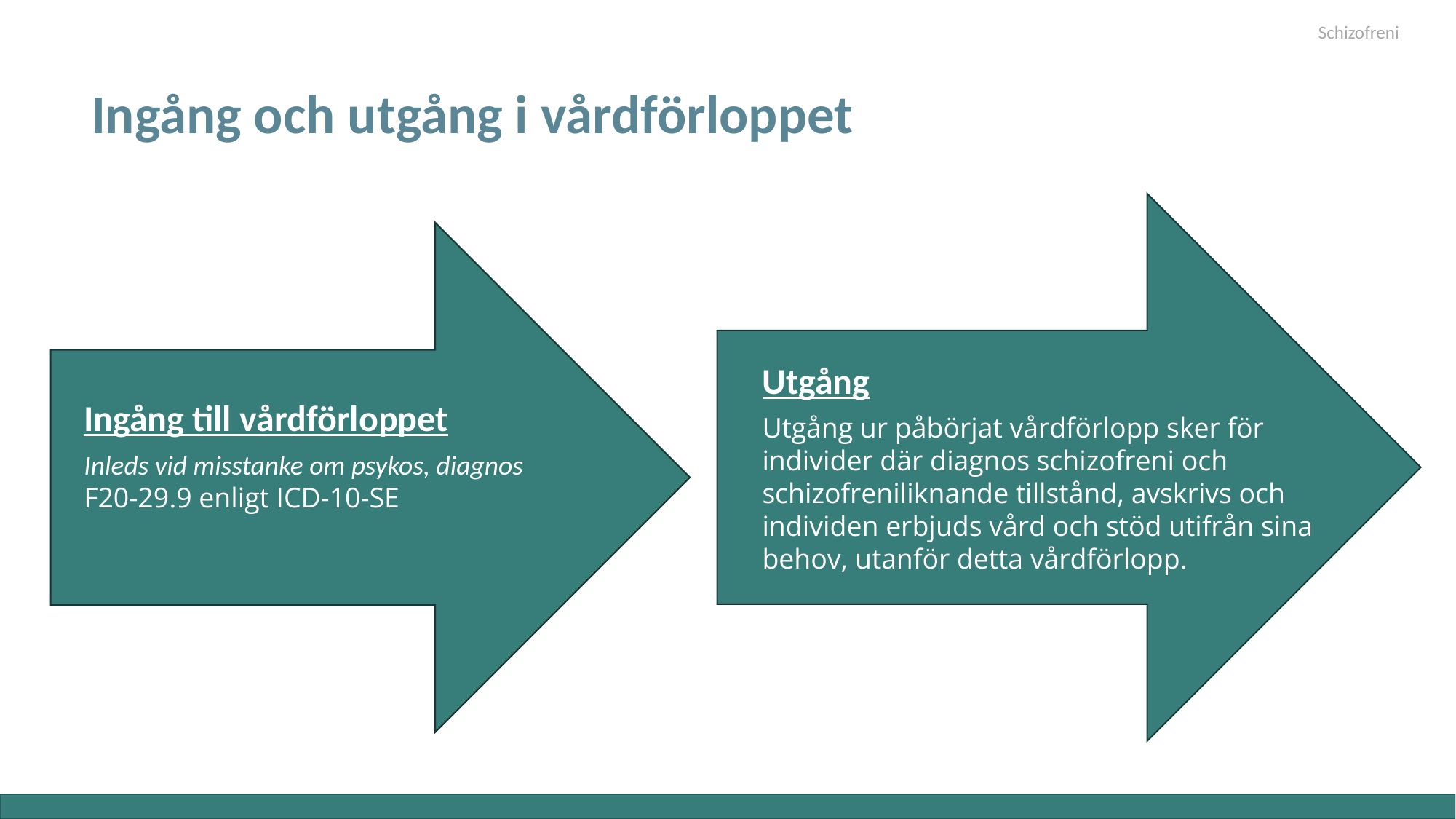

Schizofreni
# Ingång och utgång i vårdförloppet

Utgång
Utgång ur påbörjat vårdförlopp sker för individer där diagnos schizofreni och schizofreniliknande tillstånd, avskrivs och individen erbjuds vård och stöd utifrån sina behov, utanför detta vårdförlopp.
Ingång till vårdförloppet
Inleds vid misstanke om psykos, diagnos F20-29.9 enligt ICD-10-SE